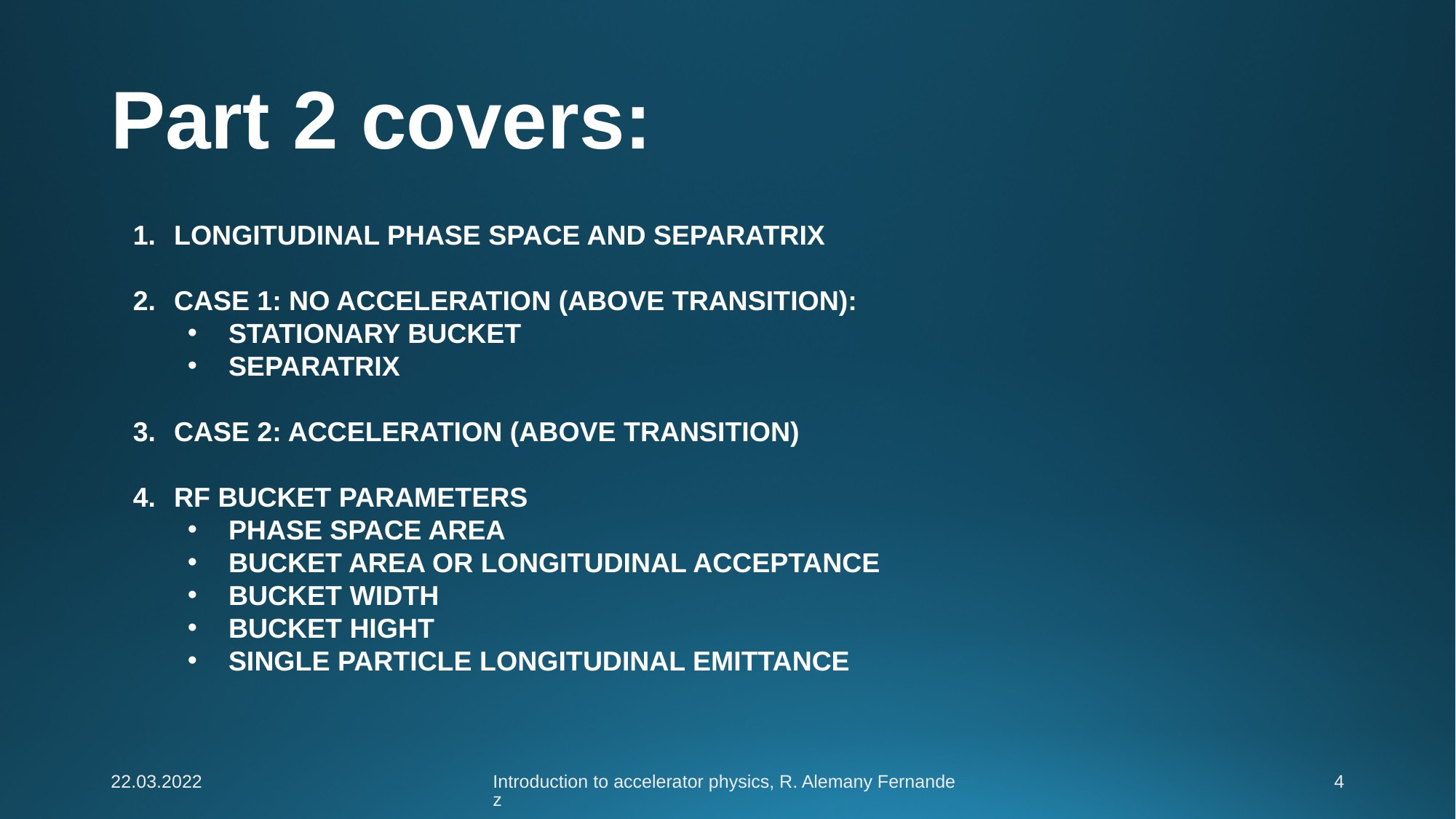

# Part 2 covers:
LONGITUDINAL PHASE SPACE AND SEPARATRIX

CASE 1: NO ACCELERATION (ABOVE TRANSITION):
STATIONARY BUCKET
SEPARATRIX

CASE 2: ACCELERATION (ABOVE TRANSITION)

RF BUCKET PARAMETERS
PHASE SPACE AREA
BUCKET AREA OR LONGITUDINAL ACCEPTANCE
BUCKET WIDTH
BUCKET HIGHT
SINGLE PARTICLE LONGITUDINAL EMITTANCE
22.03.2022
Introduction to accelerator physics, R. Alemany Fernandez
4